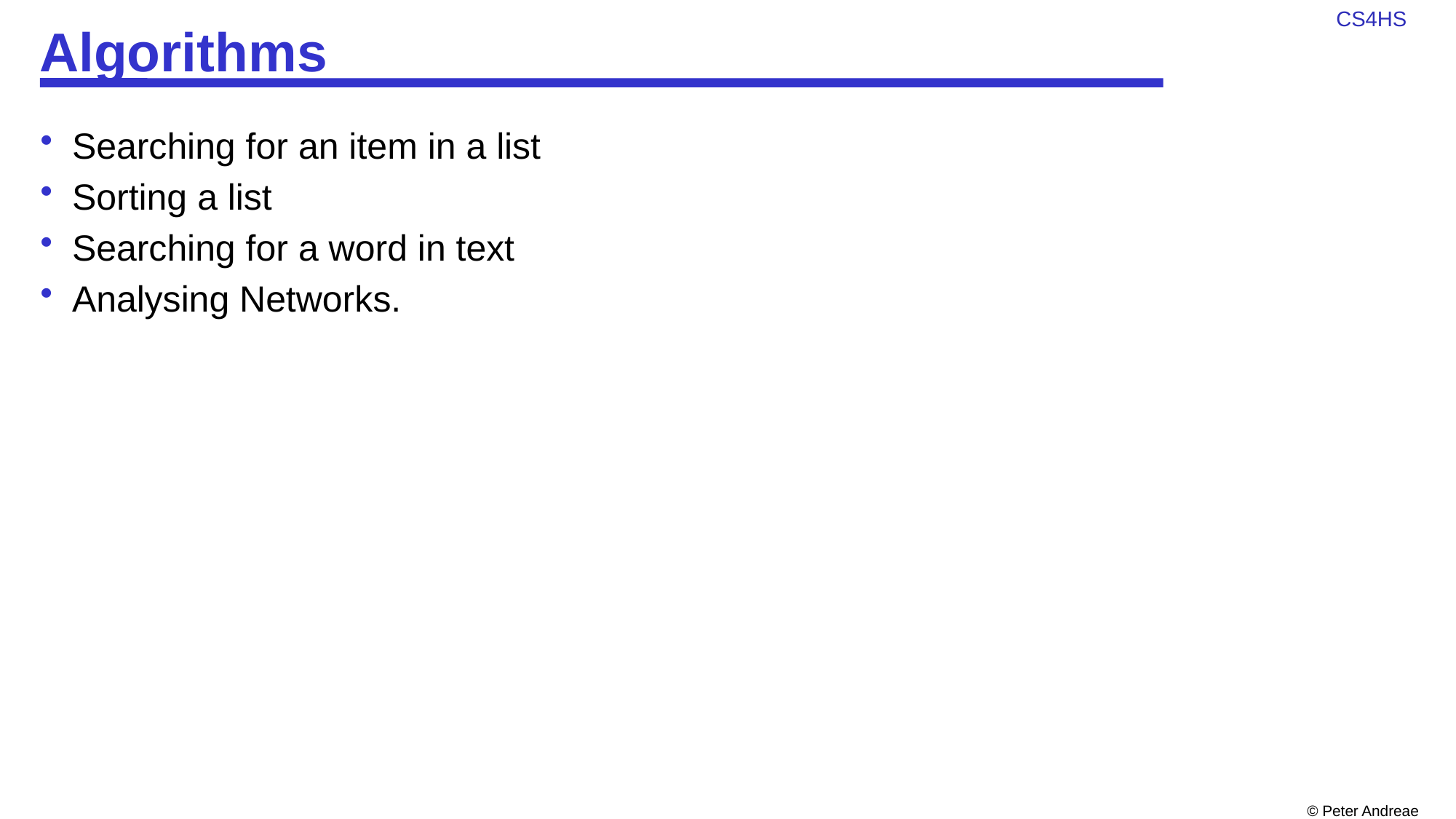

# Algorithms
Searching for an item in a list
Sorting a list
Searching for a word in text
Analysing Networks.